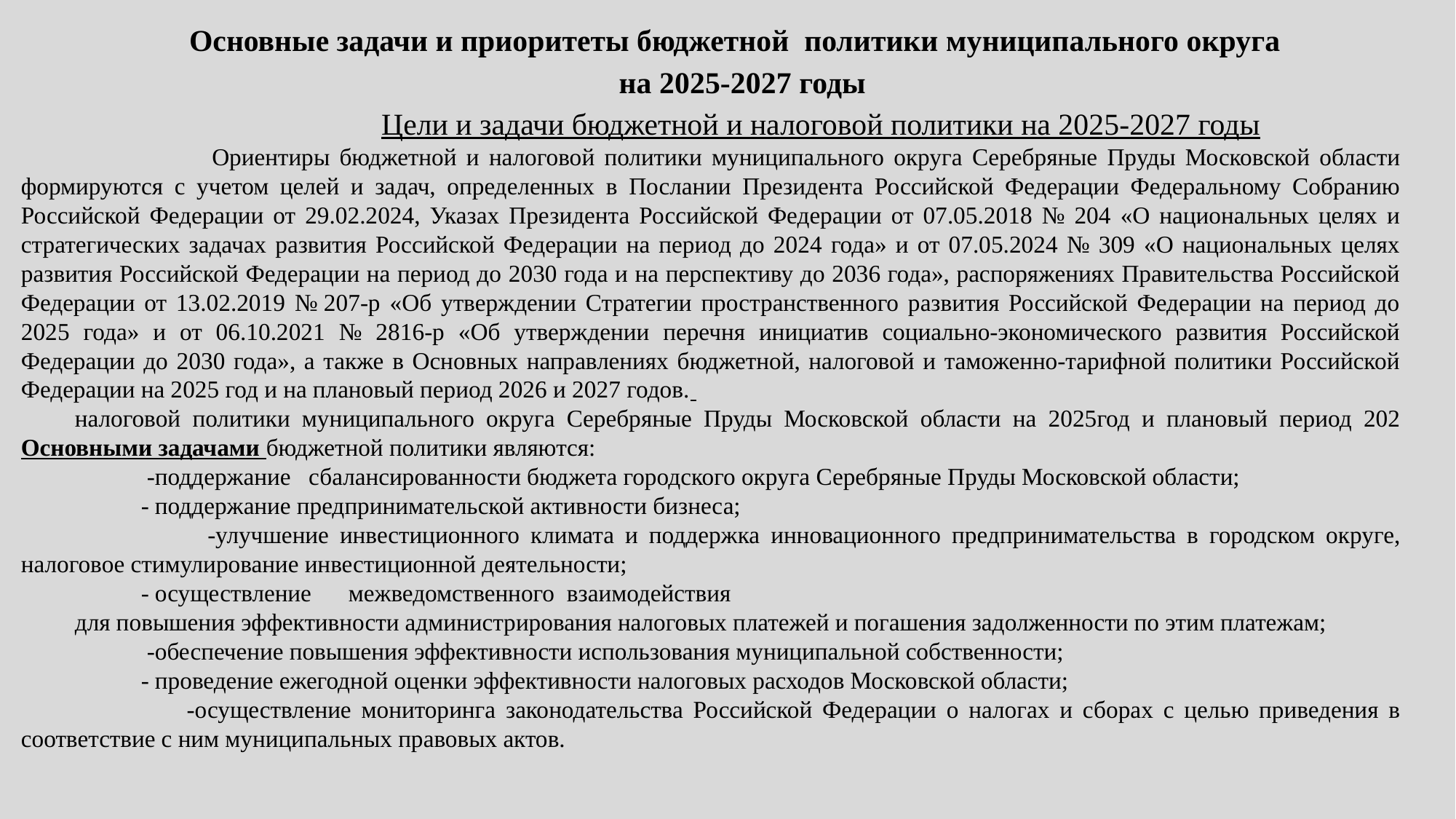

Основные задачи и приоритеты бюджетной  политики муниципального округа
 на 2025-2027 годы
		Цели и задачи бюджетной и налоговой политики на 2025-2027 годы
              Ориентиры бюджетной и налоговой политики муниципального округа Серебряные Пруды Московской области формируются с учетом целей и задач, определенных в Послании Президента Российской Федерации Федеральному Собранию Российской Федерации от 29.02.2024, Указах Президента Российской Федерации от 07.05.2018 № 204 «О национальных целях и стратегических задачах развития Российской Федерации на период до 2024 года» и от 07.05.2024 № 309 «О национальных целях развития Российской Федерации на период до 2030 года и на перспективу до 2036 года», распоряжениях Правительства Российской Федерации от 13.02.2019 № 207-р «Об утверждении Стратегии пространственного развития Российской Федерации на период до 2025 года» и от 06.10.2021 № 2816-р «Об утверждении перечня инициатив социально-экономического развития Российской Федерации до 2030 года», а также в Основных направлениях бюджетной, налоговой и таможенно-тарифной политики Российской Федерации на 2025 год и на плановый период 2026 и 2027 годов.
налоговой политики муниципального округа Серебряные Пруды Московской области на 2025год и плановый период 202 Основными задачами бюджетной политики являются:
            -поддержание   сбалансированности бюджета городского округа Серебряные Пруды Московской области;
           - поддержание предпринимательской активности бизнеса;
            -улучшение инвестиционного климата и поддержка инновационного предпринимательства в городском округе, налоговое стимулирование инвестиционной деятельности;
           - осуществление	межведомственного	взаимодействия
для повышения эффективности администрирования налоговых платежей и погашения задолженности по этим платежам;
            -обеспечение повышения эффективности использования муниципальной собственности;
           - проведение ежегодной оценки эффективности налоговых расходов Московской области;
           -осуществление мониторинга законодательства Российской Федерации о налогах и сборах с целью приведения в соответствие с ним муниципальных правовых актов.